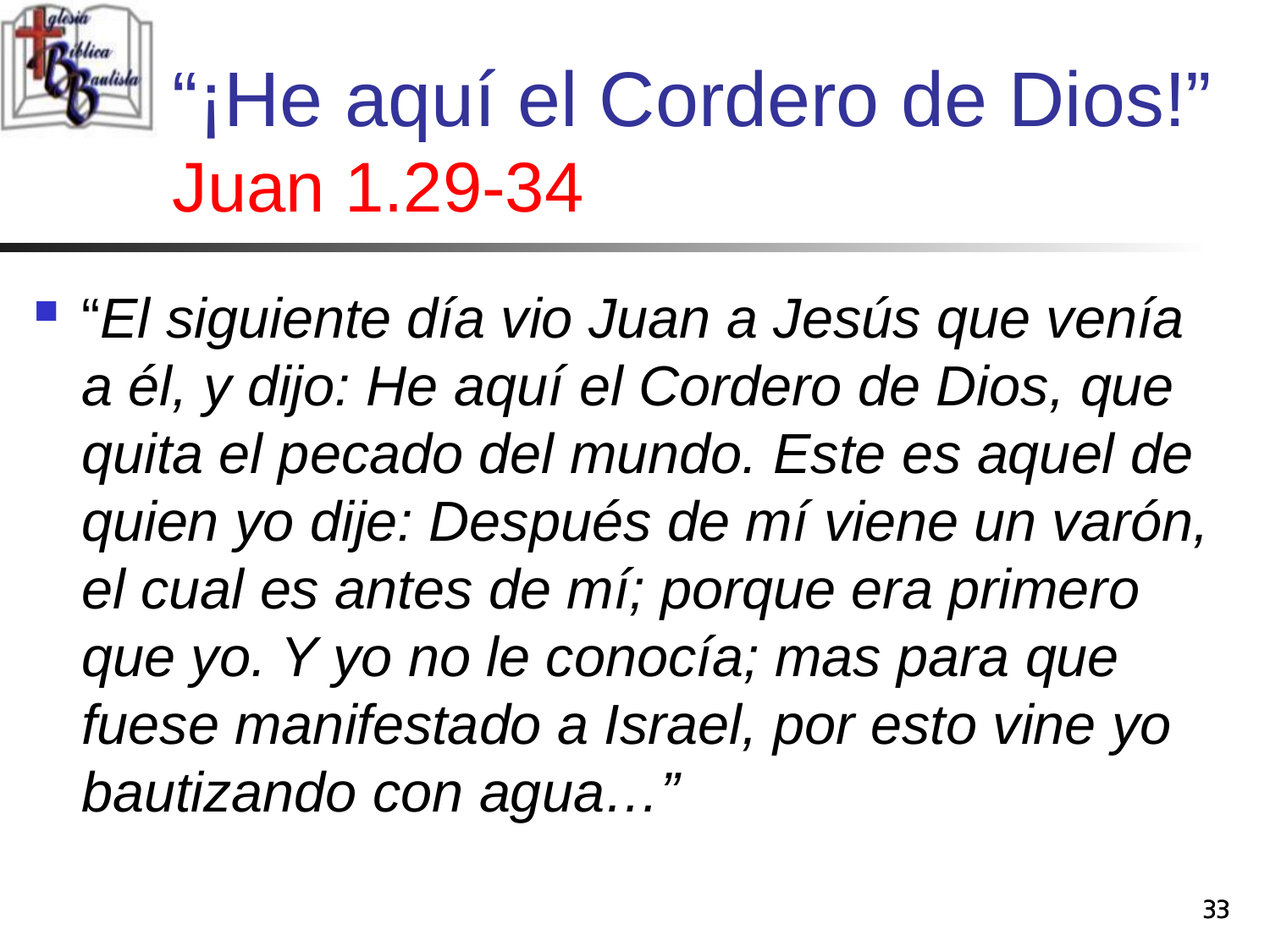

# “¡He aquí el Cordero de Dios!” Juan 1.29-34
“El siguiente día vio Juan a Jesús que venía a él, y dijo: He aquí el Cordero de Dios, que quita el pecado del mundo. Este es aquel de quien yo dije: Después de mí viene un varón, el cual es antes de mí; porque era primero que yo. Y yo no le conocía; mas para que fuese manifestado a Israel, por esto vine yo bautizando con agua…”

33
33